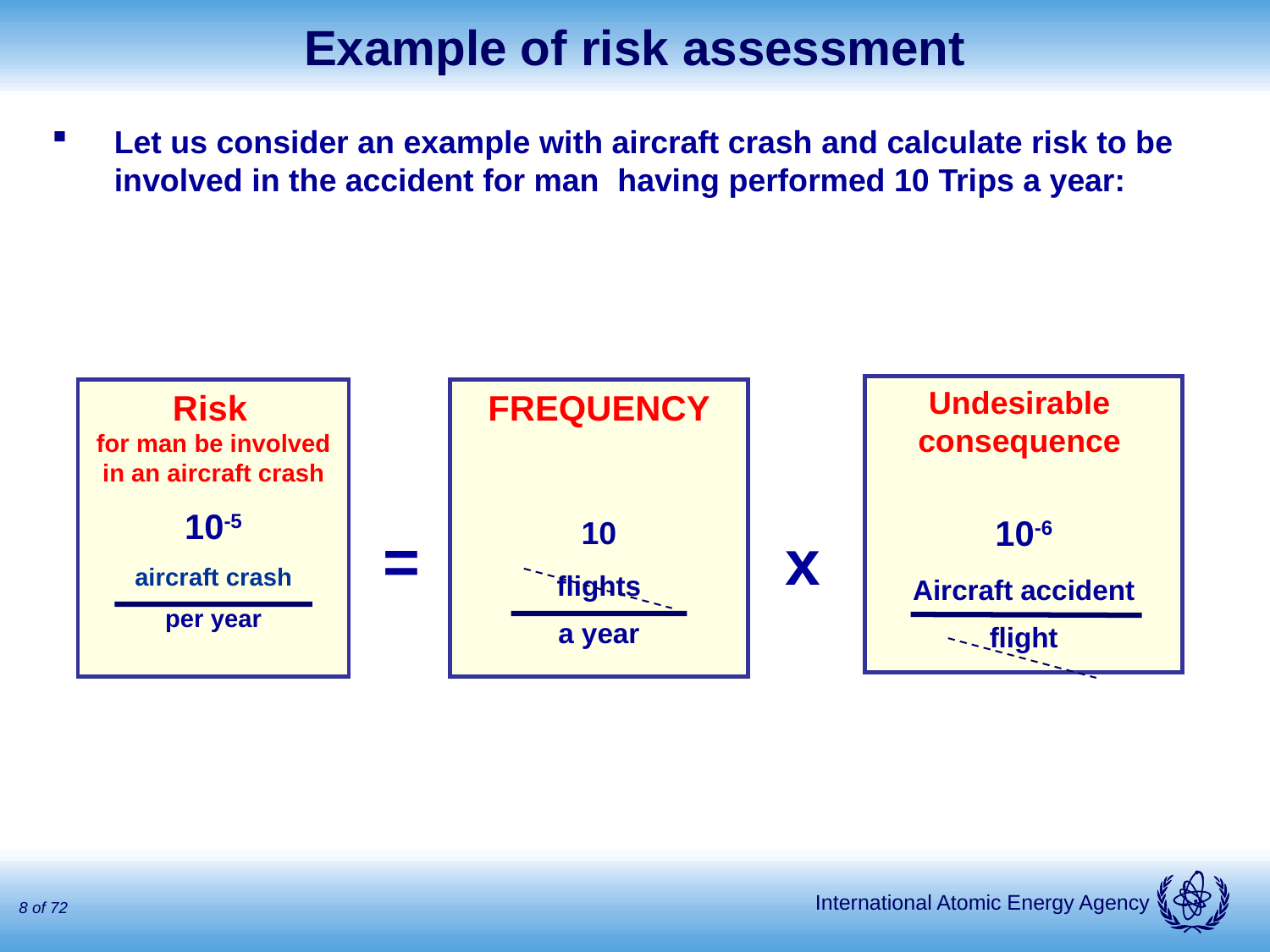

# Example of risk assessment
Let us consider an example with aircraft crash and calculate risk to be involved in the accident for man  having performed 10 Trips a year:
Undesirable
consequence

10-6

Aircraft accident
flight

Risk
for man be involved in an aircraft crash

10-5

aircraft crash
per year
FREQUENCY

10

flights
a year

=
x